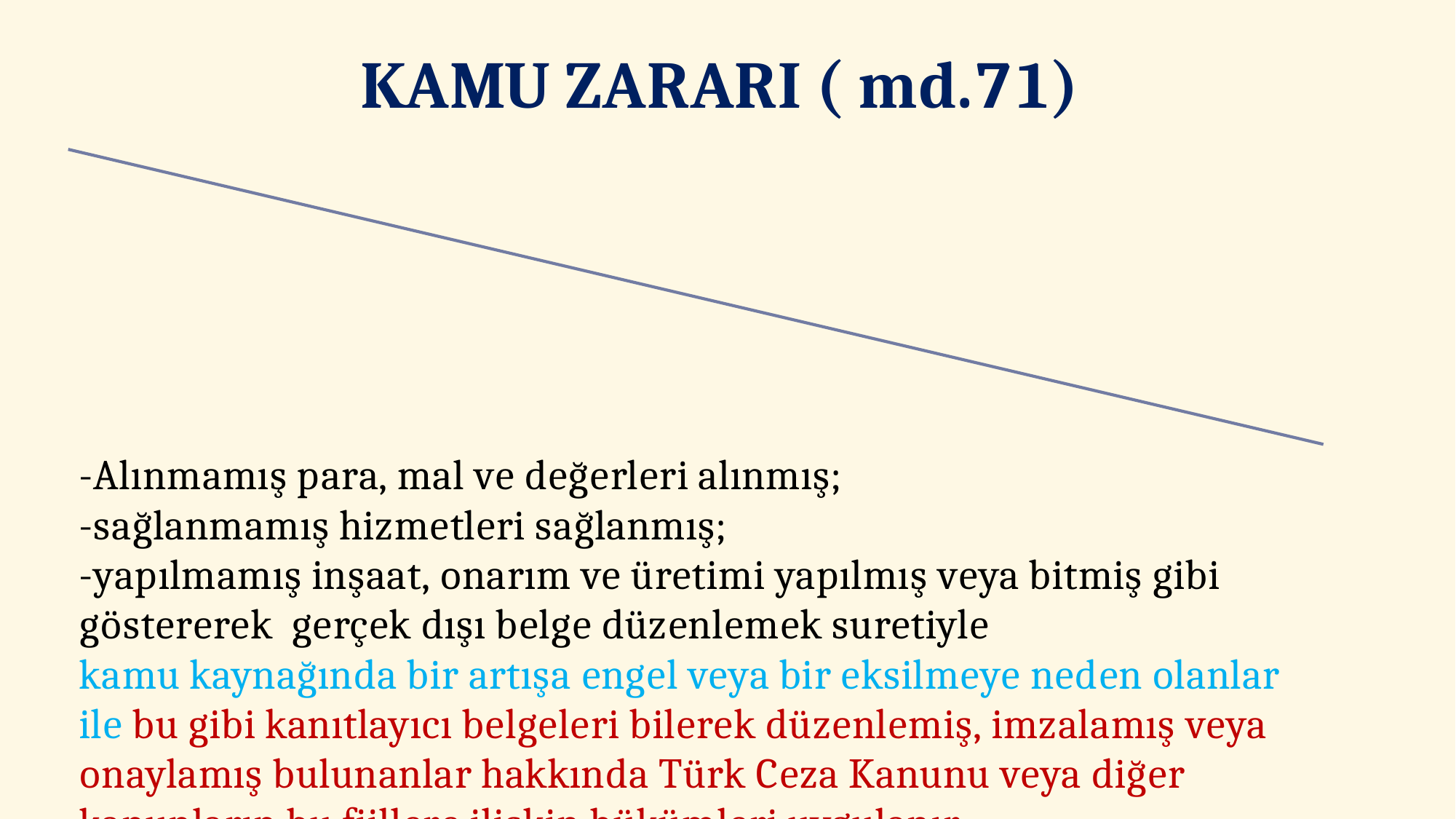

# KAMU ZARARI ( md.71)
-Alınmamış para, mal ve değerleri alınmış;
-sağlanmamış hizmetleri sağlanmış;
-yapılmamış inşaat, onarım ve üretimi yapılmış veya bitmiş gibi göstererek  gerçek dışı belge düzenlemek suretiyle
111